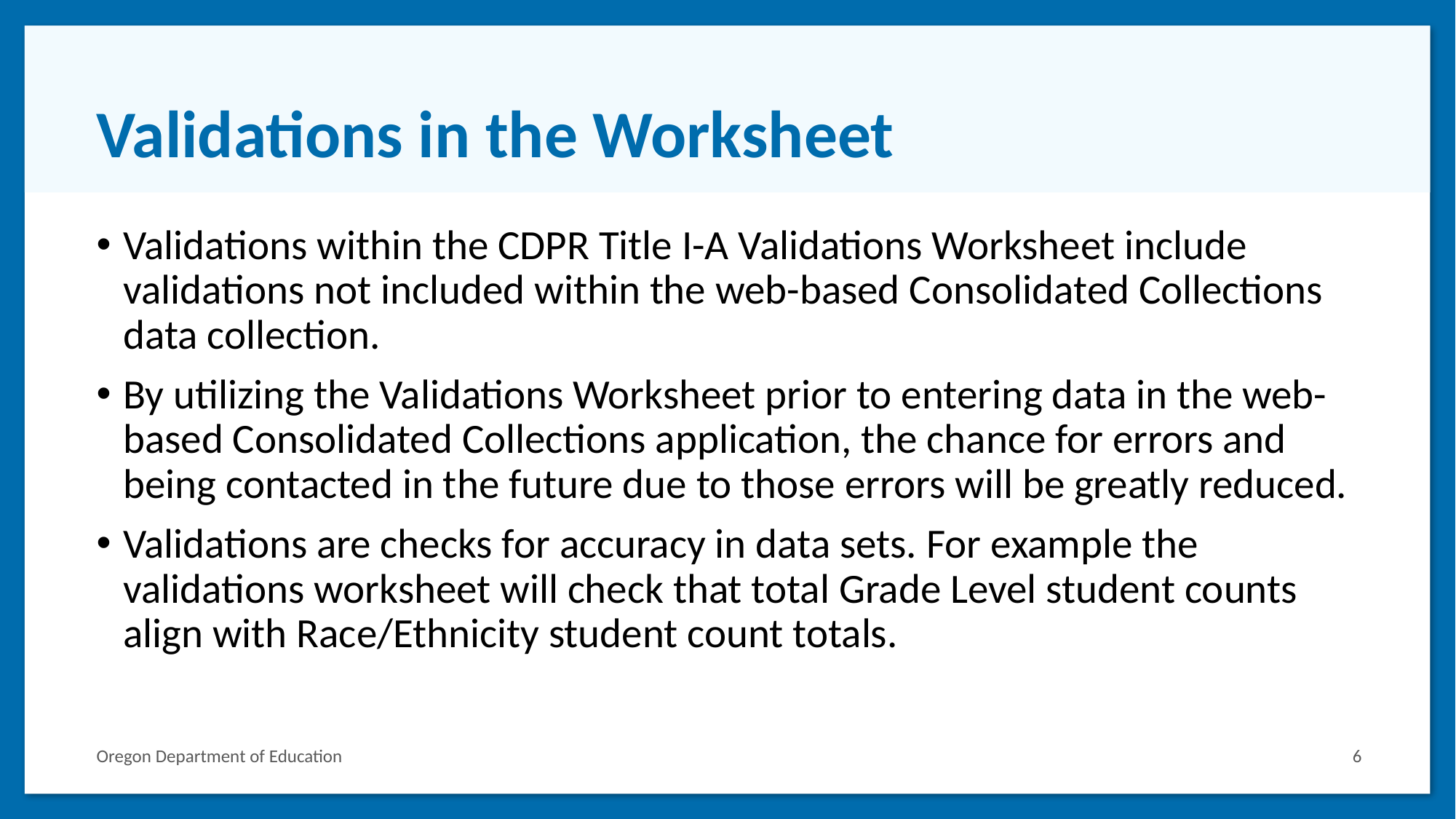

# Validations in the Worksheet
Validations within the CDPR Title I-A Validations Worksheet include validations not included within the web-based Consolidated Collections data collection.
By utilizing the Validations Worksheet prior to entering data in the web-based Consolidated Collections application, the chance for errors and being contacted in the future due to those errors will be greatly reduced.
Validations are checks for accuracy in data sets. For example the validations worksheet will check that total Grade Level student counts align with Race/Ethnicity student count totals.

Oregon Department of Education
6